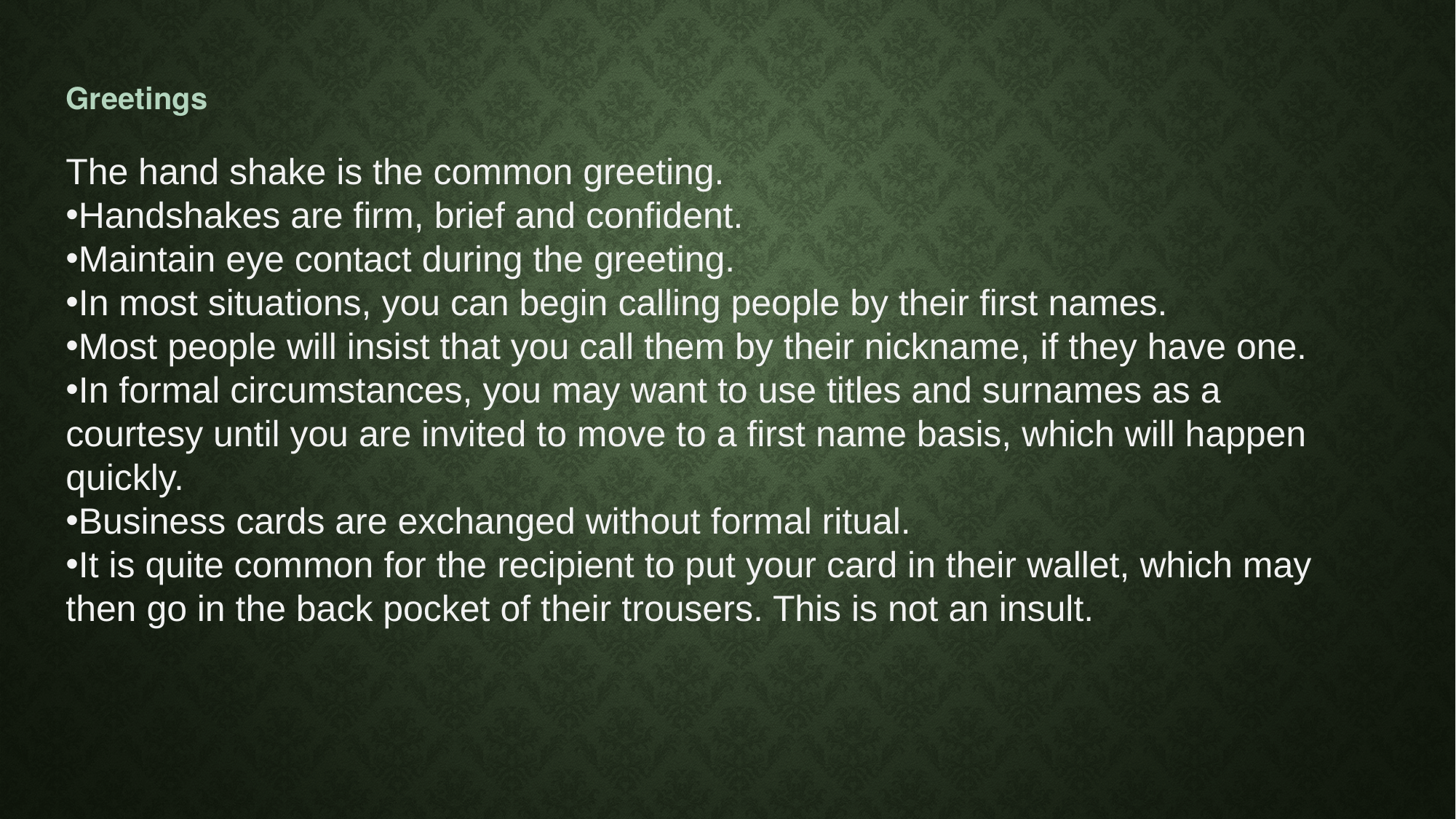

Greetings
The hand shake is the common greeting.
Handshakes are firm, brief and confident.
Maintain eye contact during the greeting.
In most situations, you can begin calling people by their first names.
Most people will insist that you call them by their nickname, if they have one.
In formal circumstances, you may want to use titles and surnames as a courtesy until you are invited to move to a first name basis, which will happen quickly.
Business cards are exchanged without formal ritual.
It is quite common for the recipient to put your card in their wallet, which may then go in the back pocket of their trousers. This is not an insult.